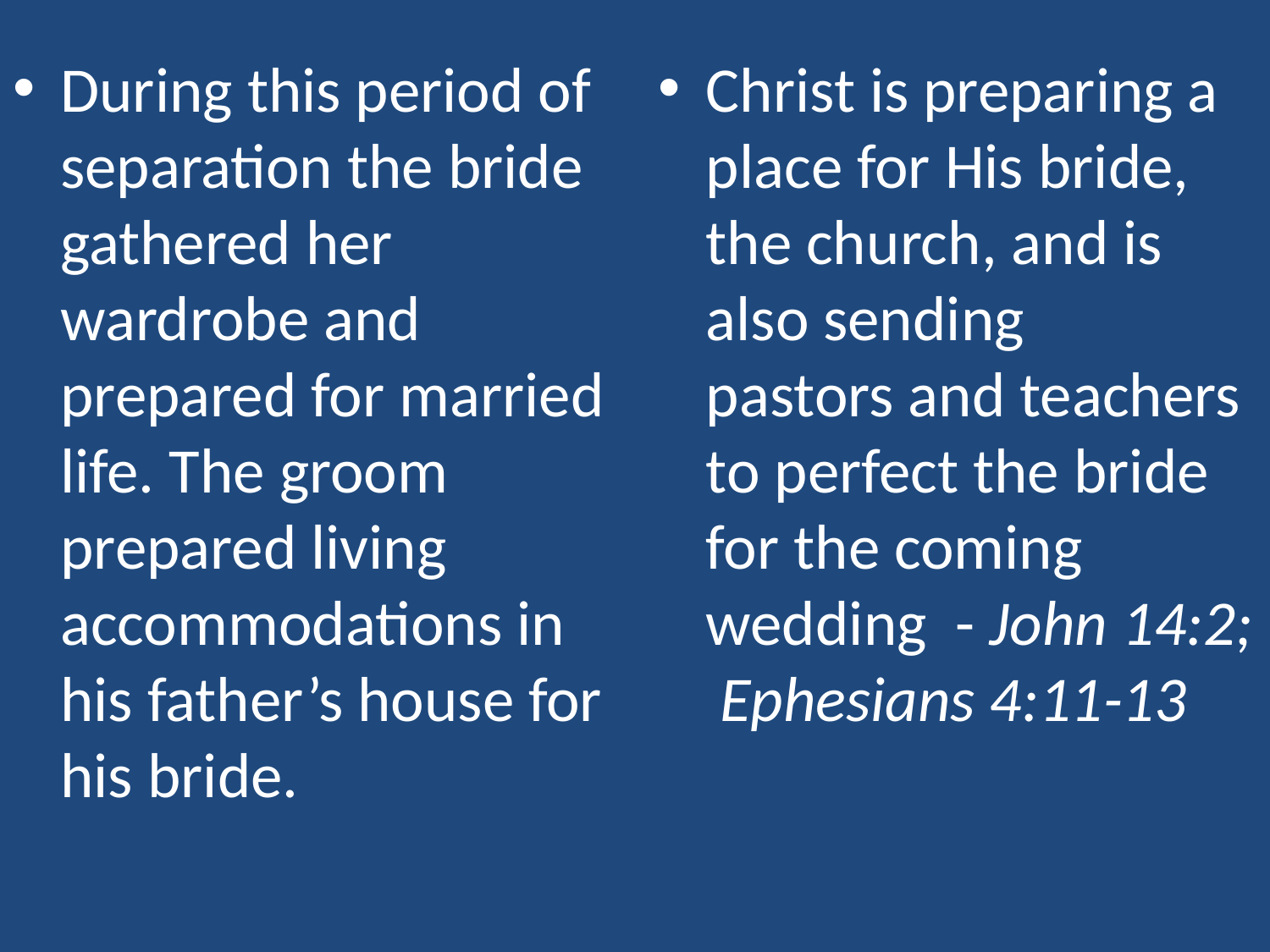

During this period of separation the bride gathered her wardrobe and prepared for married life. The groom prepared living accommodations in his father’s house for his bride.
Christ is preparing a place for His bride, the church, and is also sending 	pastors and teachers to perfect the bride for the coming wedding  - John 14:2;  Ephesians 4:11-13